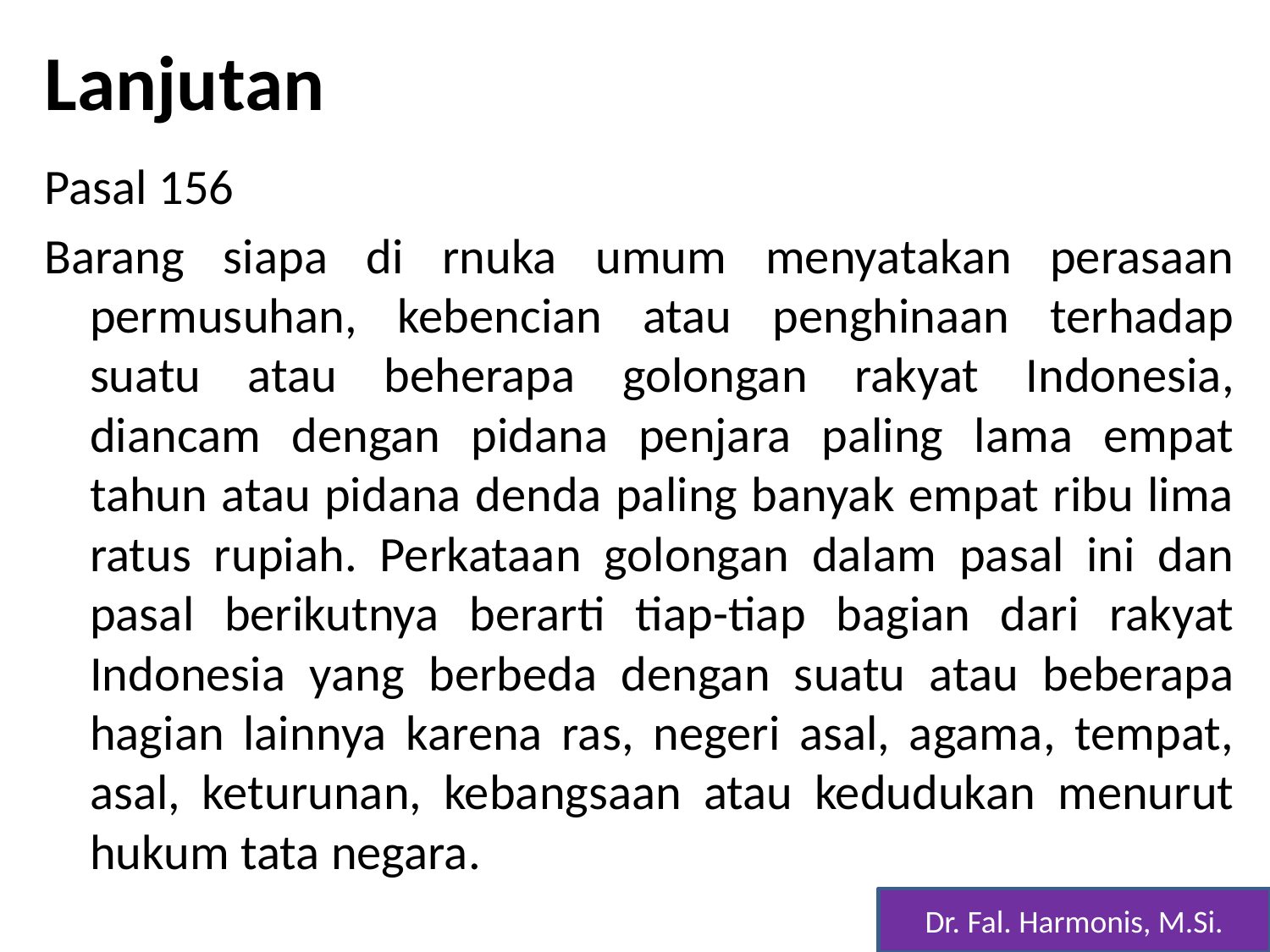

# Lanjutan
Pasal 156
Barang siapa di rnuka umum menyatakan perasaan permusuhan, kebencian atau penghinaan terhadap suatu atau beherapa golongan rakyat Indonesia, diancam dengan pidana penjara paling lama empat tahun atau pidana denda paling banyak empat ribu lima ratus rupiah. Perkataan golongan dalam pasal ini dan pasal berikutnya berarti tiap-tiap bagian dari rakyat Indonesia yang berbeda dengan suatu atau beberapa hagian lainnya karena ras, negeri asal, agama, tempat, asal, keturunan, kebangsaan atau kedudukan menurut hukum tata negara.
Dr. Fal. Harmonis, M.Si.